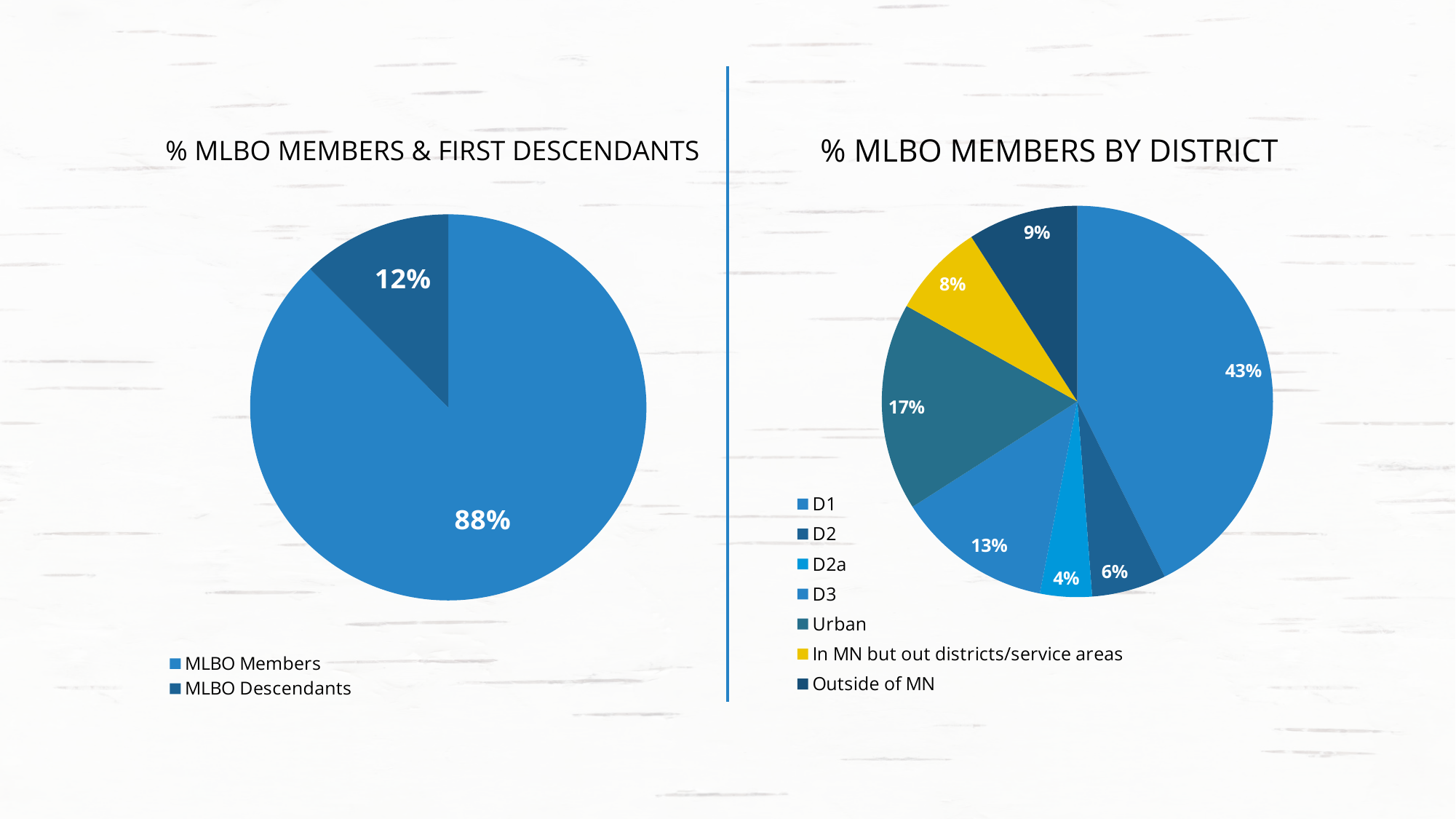

% MLBO Members & FIRST Descendants
% MLBO Members by District

### Chart

| Category | Column1 |
|---|---|
| MLBO Members | 393.0 |
| MLBO Descendants | 55.0 |

### Chart

| Category | Column1 |
|---|---|
| D1 | 159.0 |
| D2 | 23.0 |
| D2a | 16.0 |
| D3 | 48.0 |
| Urban | 64.0 |
| In MN but out districts/service areas | 29.0 |
| Outside of MN | 34.0 |